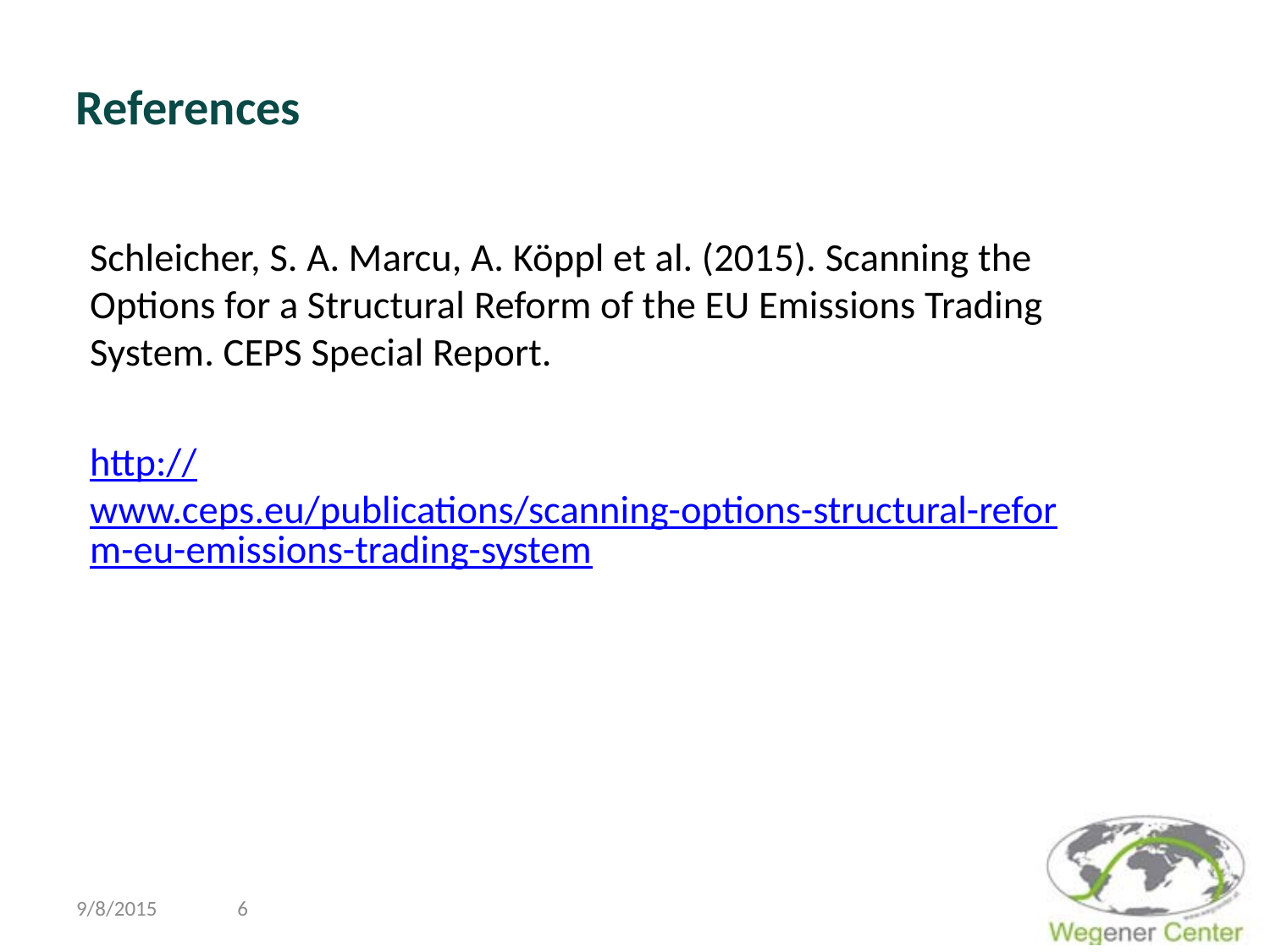

References
Schleicher, S. A. Marcu, A. Köppl et al. (2015). Scanning the Options for a Structural Reform of the EU Emissions Trading System. CEPS Special Report.

http://www.ceps.eu/publications/scanning-options-structural-reform-eu-emissions-trading-system

9/8/2015
6